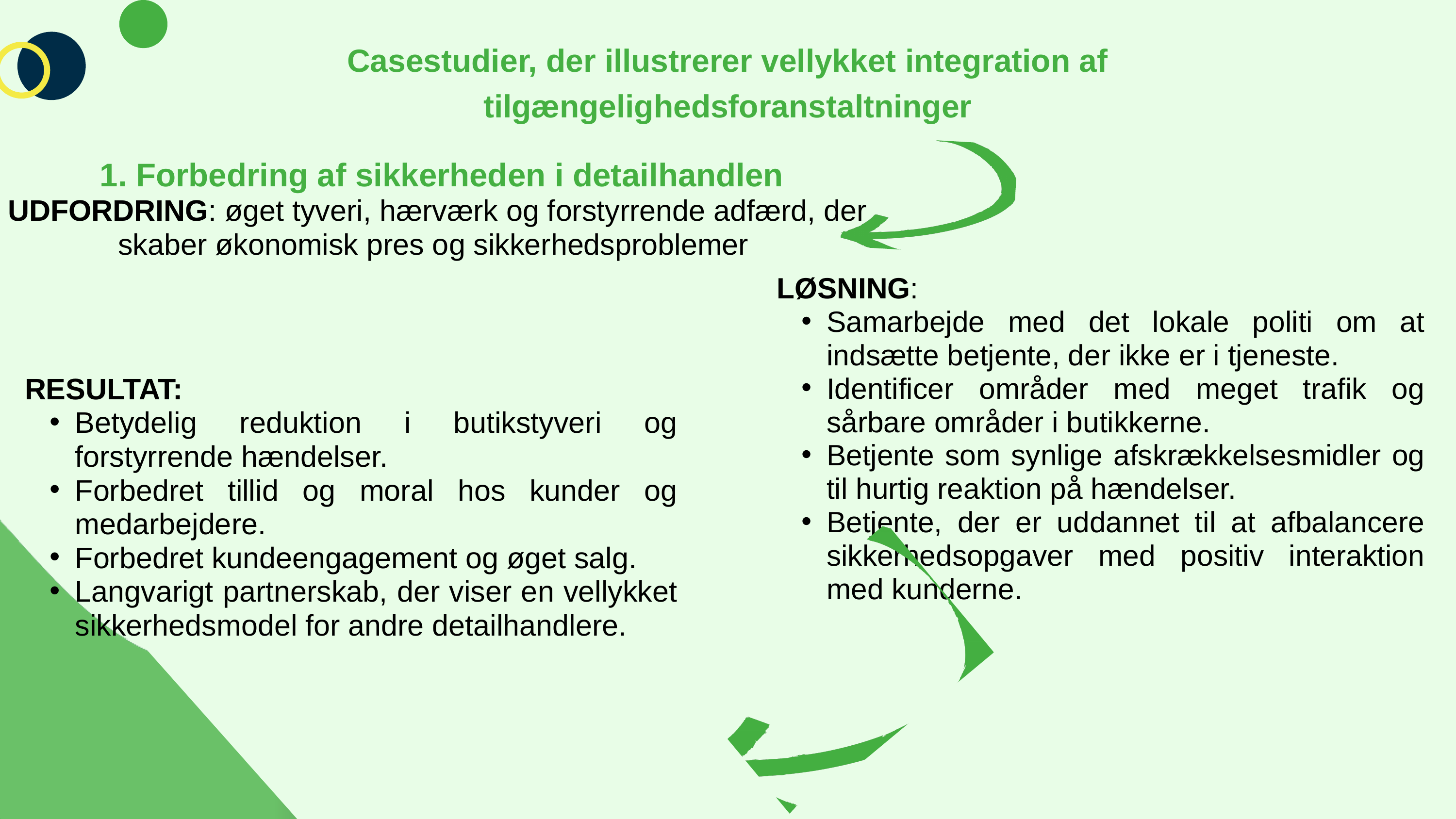

Casestudier, der illustrerer vellykket integration af tilgængelighedsforanstaltninger

 1. Forbedring af sikkerheden i detailhandlen
UDFORDRING: øget tyveri, hærværk og forstyrrende adfærd, der skaber økonomisk pres og sikkerhedsproblemer
LØSNING:
Samarbejde med det lokale politi om at indsætte betjente, der ikke er i tjeneste.
Identificer områder med meget trafik og sårbare områder i butikkerne.
Betjente som synlige afskrækkelsesmidler og til hurtig reaktion på hændelser.
Betjente, der er uddannet til at afbalancere sikkerhedsopgaver med positiv interaktion med kunderne.
RESULTAT:
Betydelig reduktion i butikstyveri og forstyrrende hændelser.
Forbedret tillid og moral hos kunder og medarbejdere.
Forbedret kundeengagement og øget salg.
Langvarigt partnerskab, der viser en vellykket sikkerhedsmodel for andre detailhandlere.